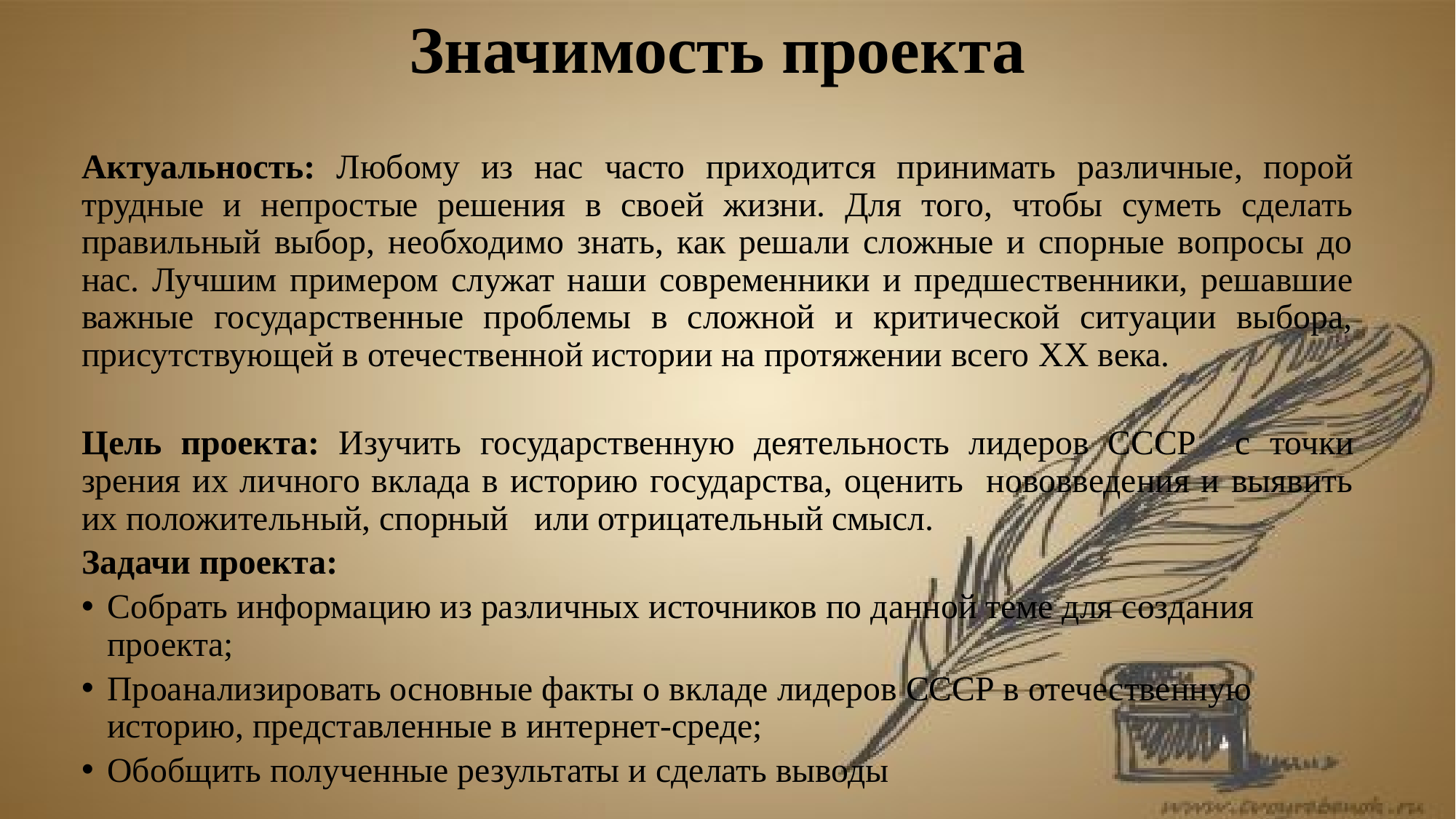

# Значимость проекта

Актуальность: Любому из нас часто приходится принимать различные, порой трудные и непростые решения в своей жизни. Для того, чтобы суметь сделать правильный выбор, необходимо знать, как решали сложные и спорные вопросы до нас. Лучшим примером служат наши современники и предшественники, решавшие важные государственные проблемы в сложной и критической ситуации выбора, присутствующей в отечественной истории на протяжении всего XX века.

Цель проекта: Изучить государственную деятельность лидеров СССР  с точки зрения их личного вклада в историю государства, оценить  нововведения и выявить их положительный, спорный   или отрицательный смысл.
Задачи проекта:
Собрать информацию из различных источников по данной теме для создания проекта;
Проанализировать основные факты о вкладе лидеров СССР в отечественную историю, представленные в интернет-среде;
Обобщить полученные результаты и сделать выводы